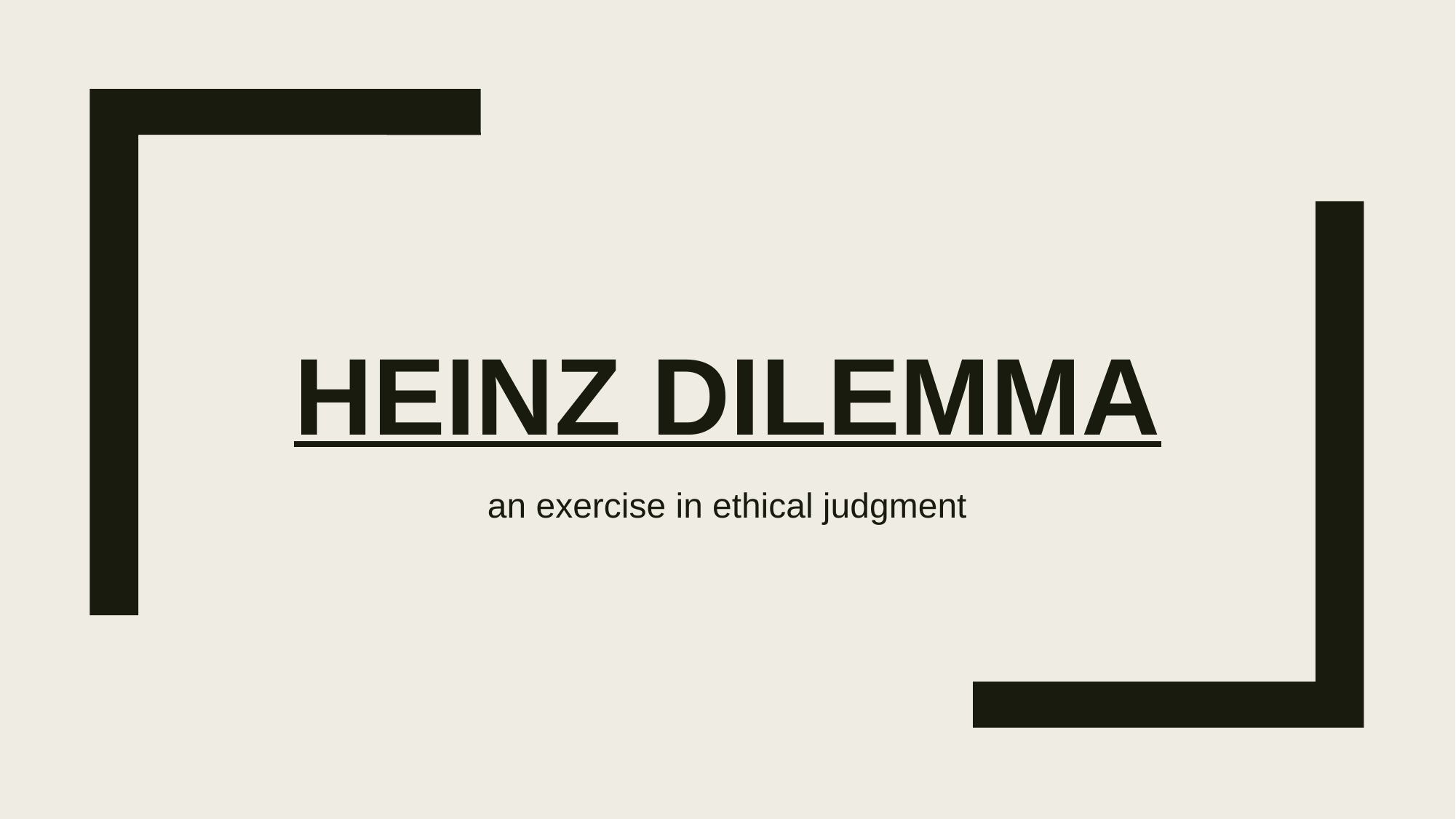

# Heinz Dilemma
an exercise in ethical judgment